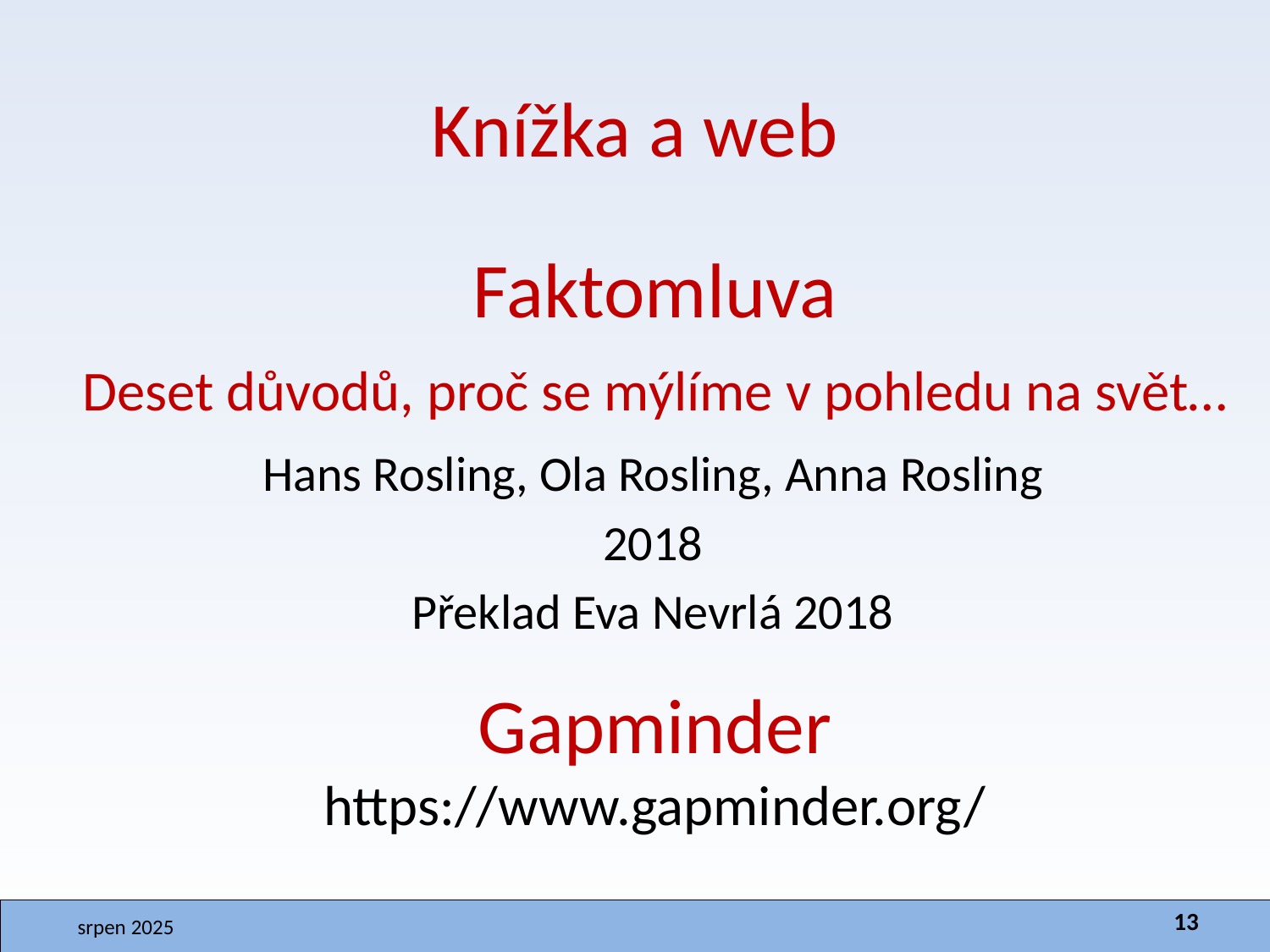

# Knížka a web
Faktomluva
Deset důvodů, proč se mýlíme v pohledu na svět…
Hans Rosling, Ola Rosling, Anna Rosling
2018
Překlad Eva Nevrlá 2018
Gapminder
https://www.gapminder.org/